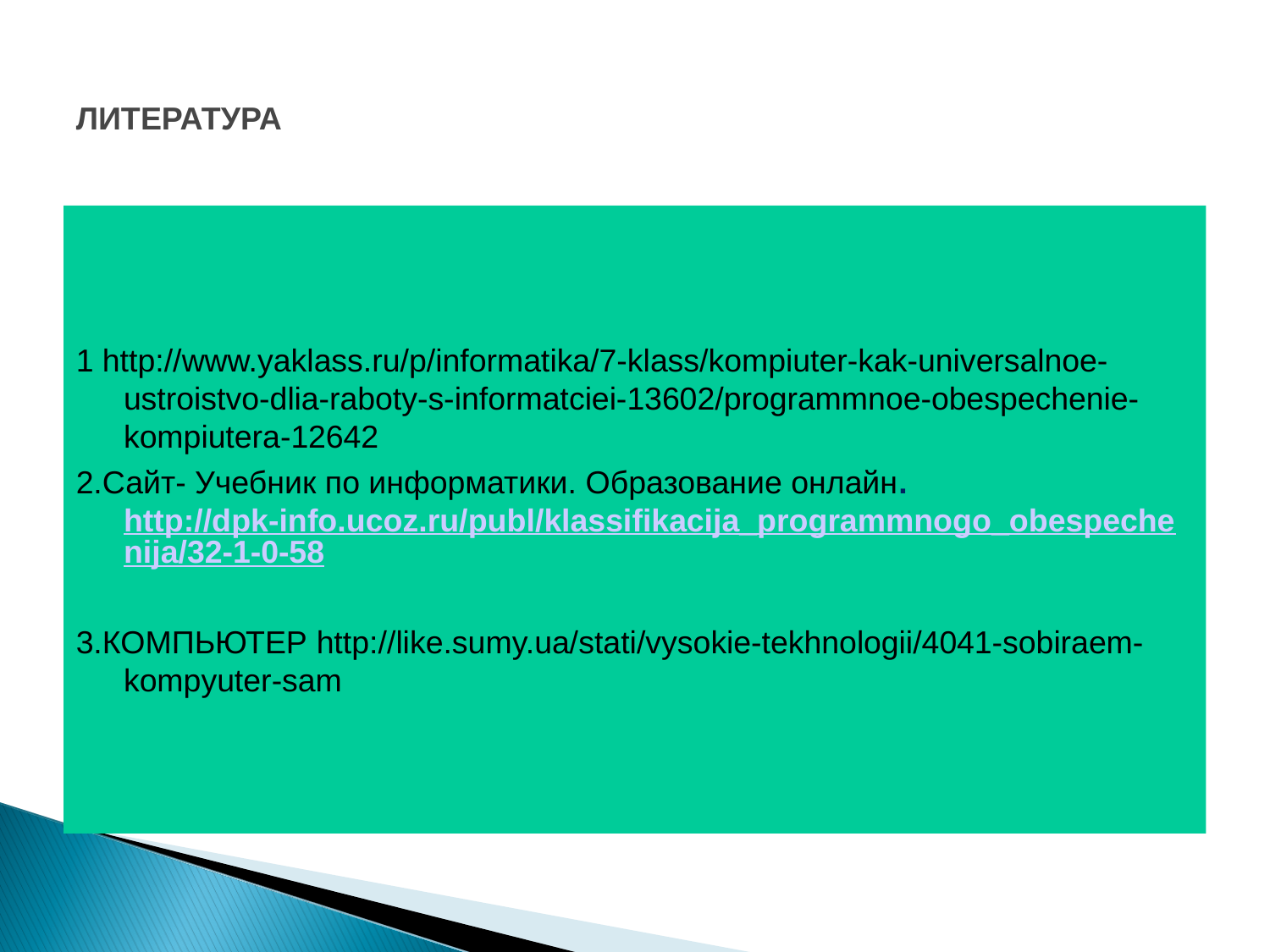

# ЛИТЕРАТУРА

1 http://www.yaklass.ru/p/informatika/7-klass/kompiuter-kak-universalnoe-ustroistvo-dlia-raboty-s-informatciei-13602/programmnoe-obespechenie-kompiutera-12642
2.Сайт- Учебник по информатики. Образование онлайн. http://dpk-info.ucoz.ru/publ/klassifikacija_programmnogo_obespechenija/32-1-0-58

3.КОМПЬЮТЕР http://like.sumy.ua/stati/vysokie-tekhnologii/4041-sobiraem-kompyuter-sam